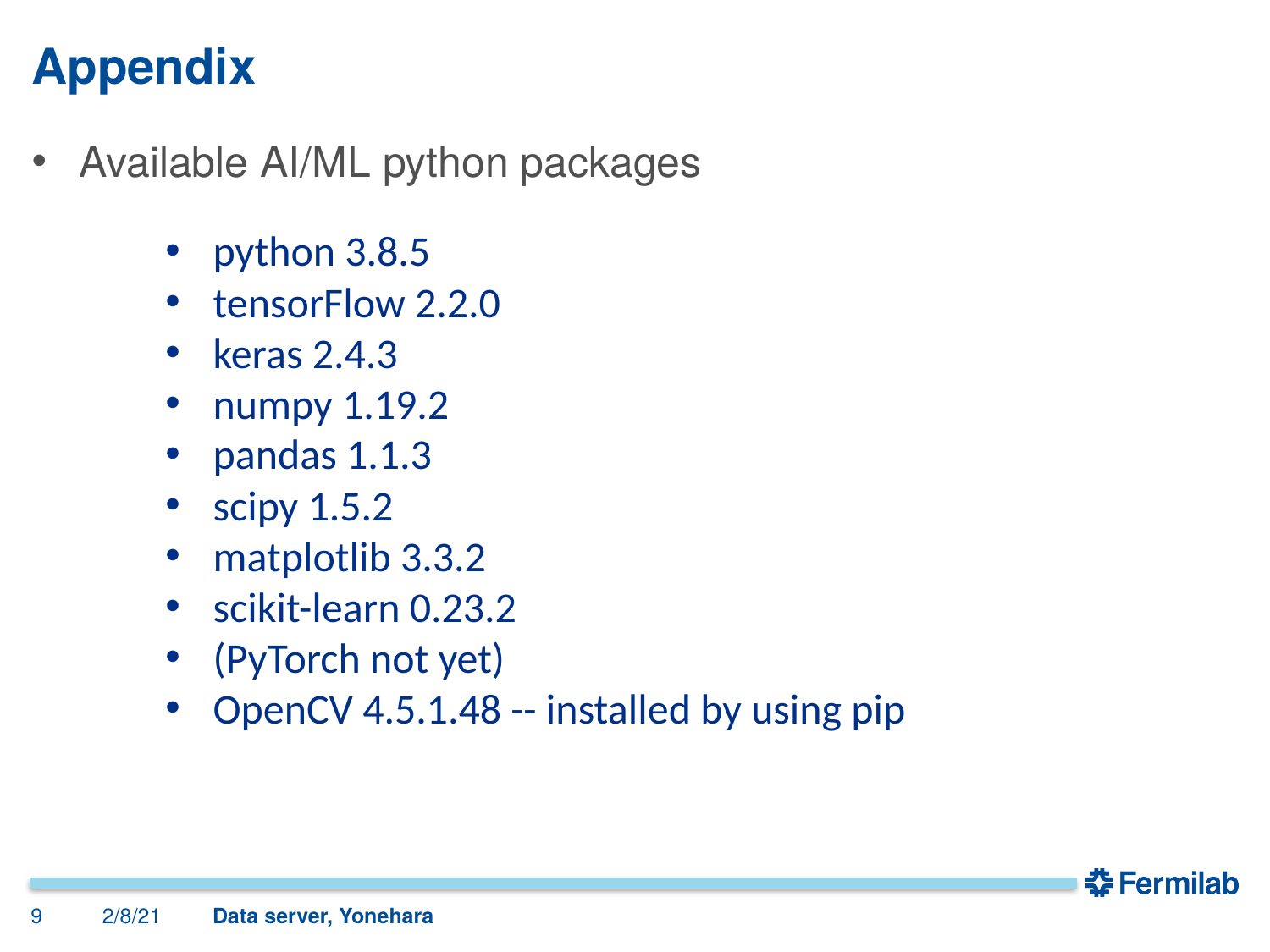

# Appendix
Available AI/ML python packages
python 3.8.5
tensorFlow 2.2.0
keras 2.4.3
numpy 1.19.2
pandas 1.1.3
scipy 1.5.2
matplotlib 3.3.2
scikit-learn 0.23.2
(PyTorch not yet)
OpenCV 4.5.1.48 -- installed by using pip
9
2/8/21
Data server, Yonehara